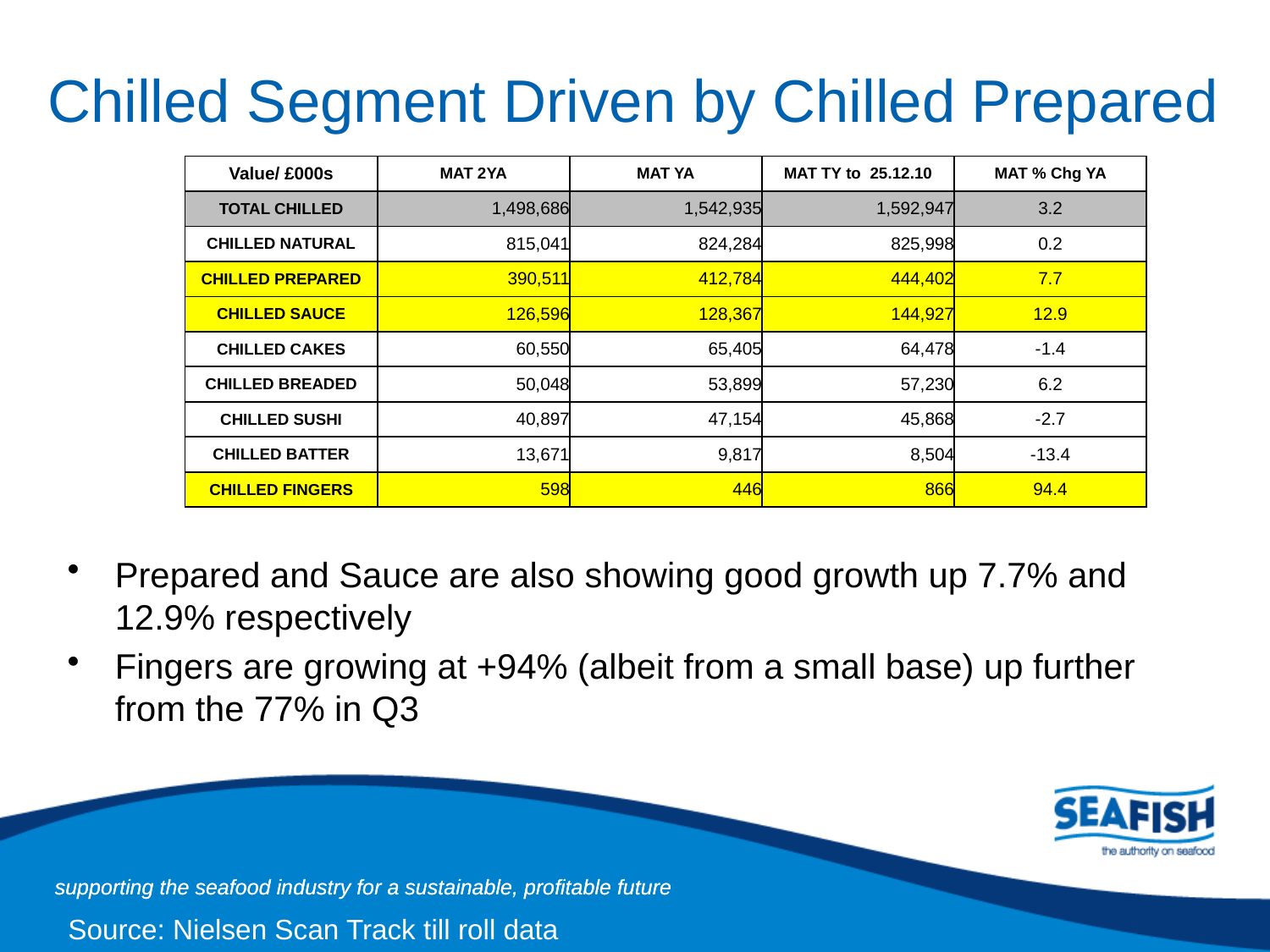

# Chilled Segment Driven by Chilled Prepared
| Value/ £000s | MAT 2YA | MAT YA | MAT TY to 25.12.10 | MAT % Chg YA |
| --- | --- | --- | --- | --- |
| TOTAL CHILLED | 1,498,686 | 1,542,935 | 1,592,947 | 3.2 |
| CHILLED NATURAL | 815,041 | 824,284 | 825,998 | 0.2 |
| CHILLED PREPARED | 390,511 | 412,784 | 444,402 | 7.7 |
| CHILLED SAUCE | 126,596 | 128,367 | 144,927 | 12.9 |
| CHILLED CAKES | 60,550 | 65,405 | 64,478 | -1.4 |
| CHILLED BREADED | 50,048 | 53,899 | 57,230 | 6.2 |
| CHILLED SUSHI | 40,897 | 47,154 | 45,868 | -2.7 |
| CHILLED BATTER | 13,671 | 9,817 | 8,504 | -13.4 |
| CHILLED FINGERS | 598 | 446 | 866 | 94.4 |
Prepared and Sauce are also showing good growth up 7.7% and 12.9% respectively
Fingers are growing at +94% (albeit from a small base) up further from the 77% in Q3
Source: Nielsen Scan Track till roll data